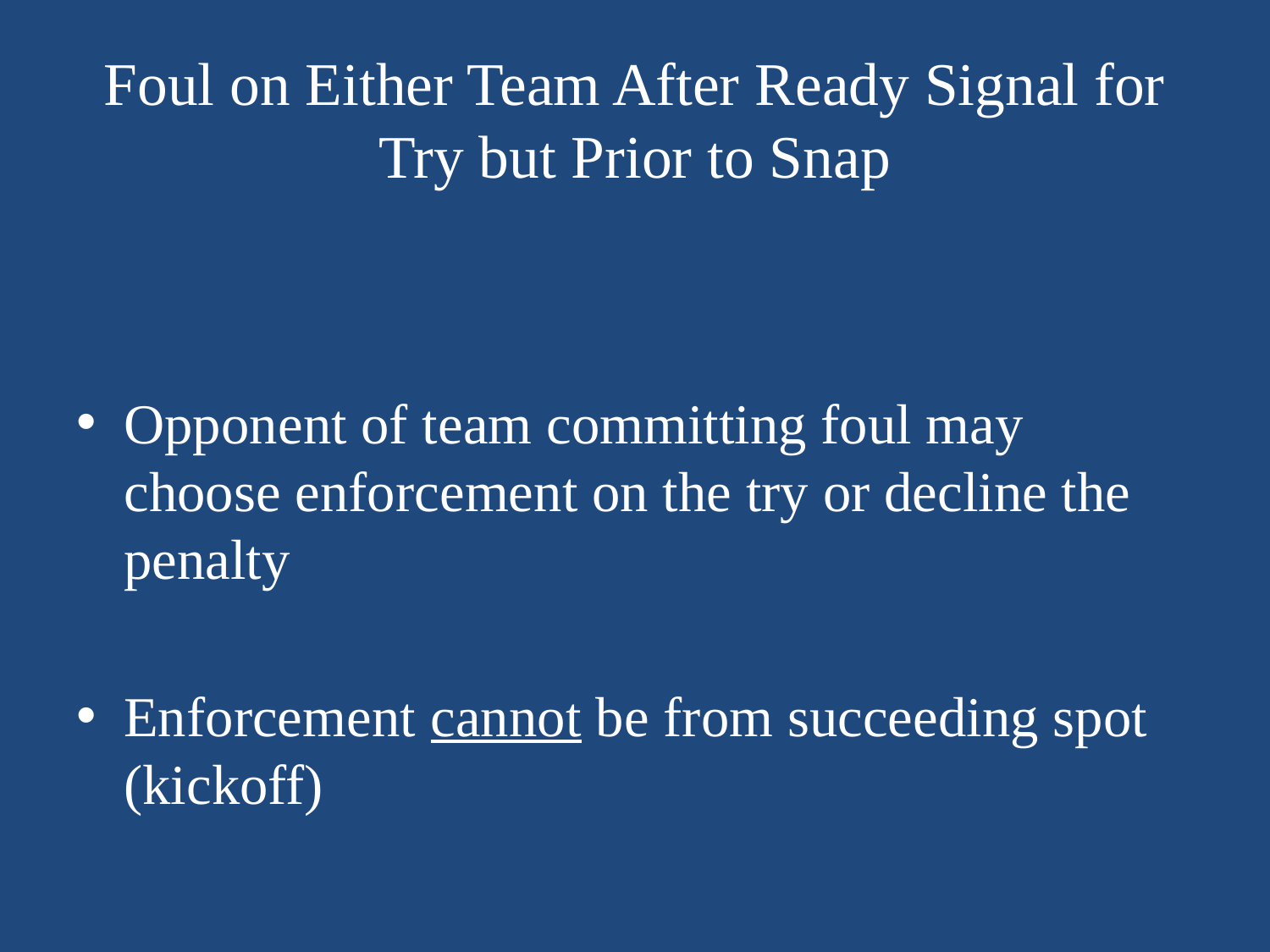

# Foul on Either Team After Ready Signal for Try but Prior to Snap
Opponent of team committing foul may choose enforcement on the try or decline the penalty

Enforcement cannot be from succeeding spot (kickoff)